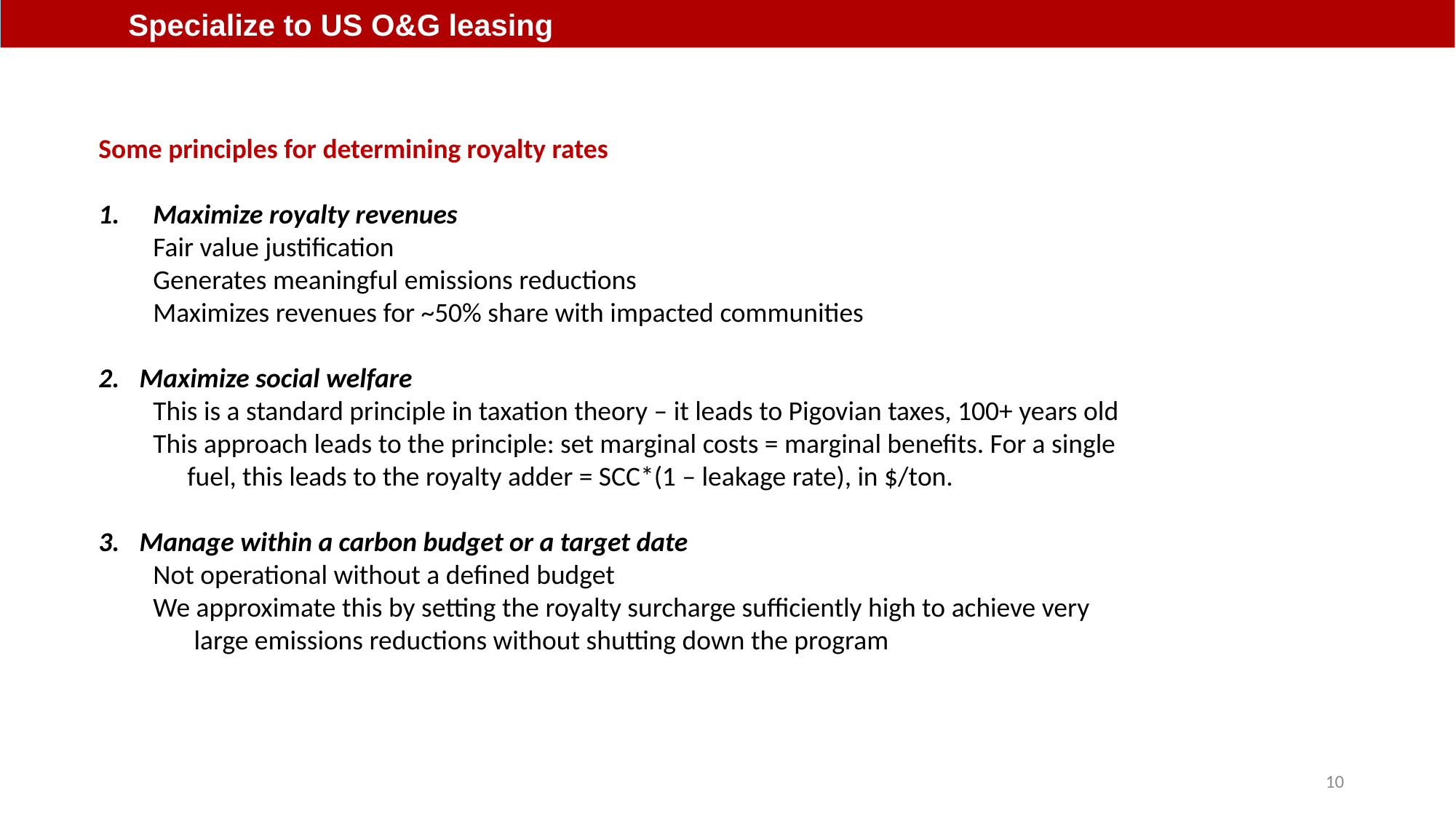

Specialize to US O&G leasing
Some principles for determining royalty rates

Maximize royalty revenues
Fair value justification
Generates meaningful emissions reductions
Maximizes revenues for ~50% share with impacted communities

Maximize social welfare
This is a standard principle in taxation theory – it leads to Pigovian taxes, 100+ years old
This approach leads to the principle: set marginal costs = marginal benefits. For a single fuel, this leads to the royalty adder = SCC*(1 – leakage rate), in $/ton.

Manage within a carbon budget or a target date
Not operational without a defined budget
We approximate this by setting the royalty surcharge sufficiently high to achieve very large emissions reductions without shutting down the program
10